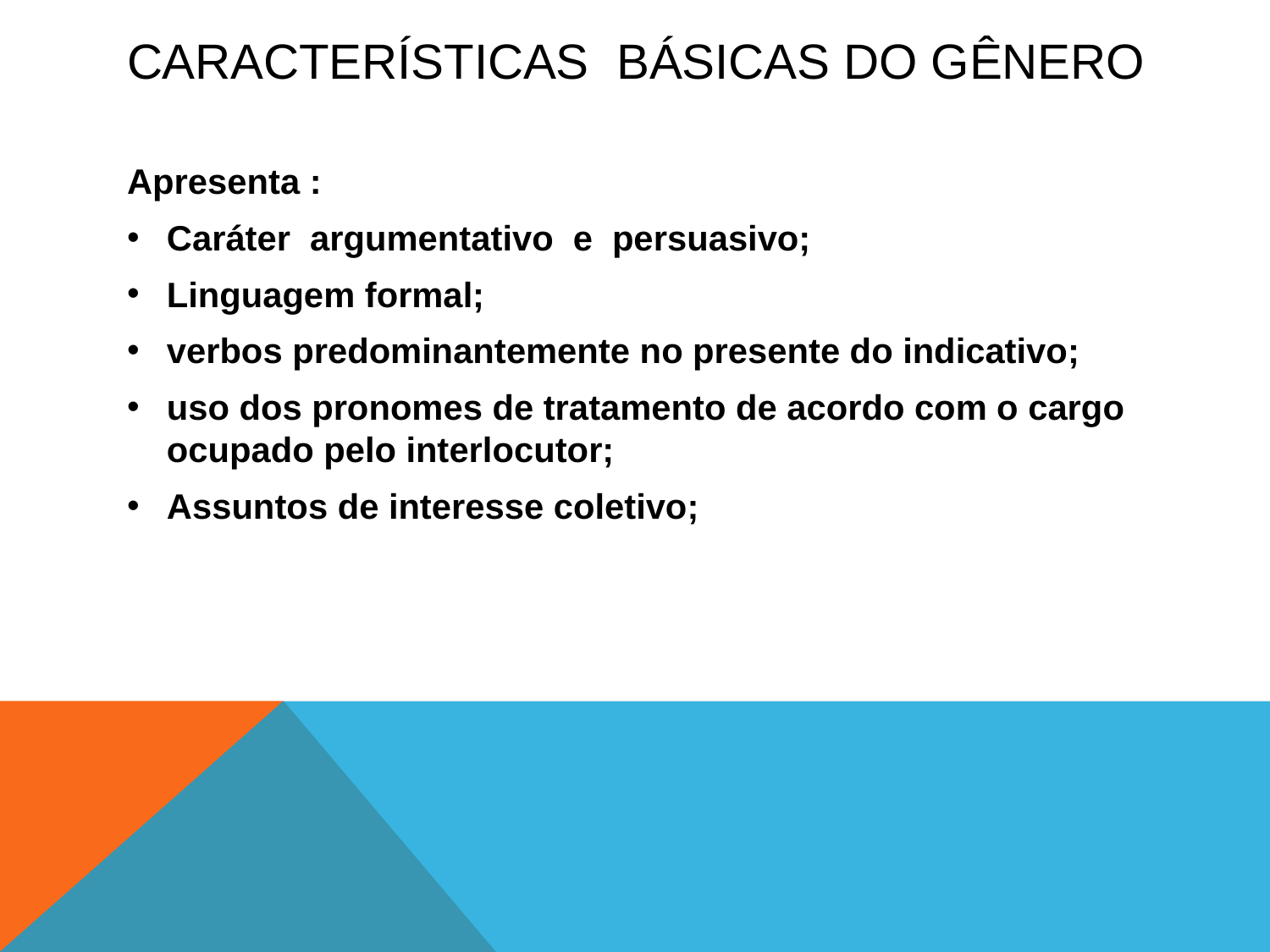

# Características  básicas do gênero
Apresenta :
Caráter  argumentativo  e  persuasivo;
Linguagem formal;
verbos predominantemente no presente do indicativo;
uso dos pronomes de tratamento de acordo com o cargo ocupado pelo interlocutor;
Assuntos de interesse coletivo;